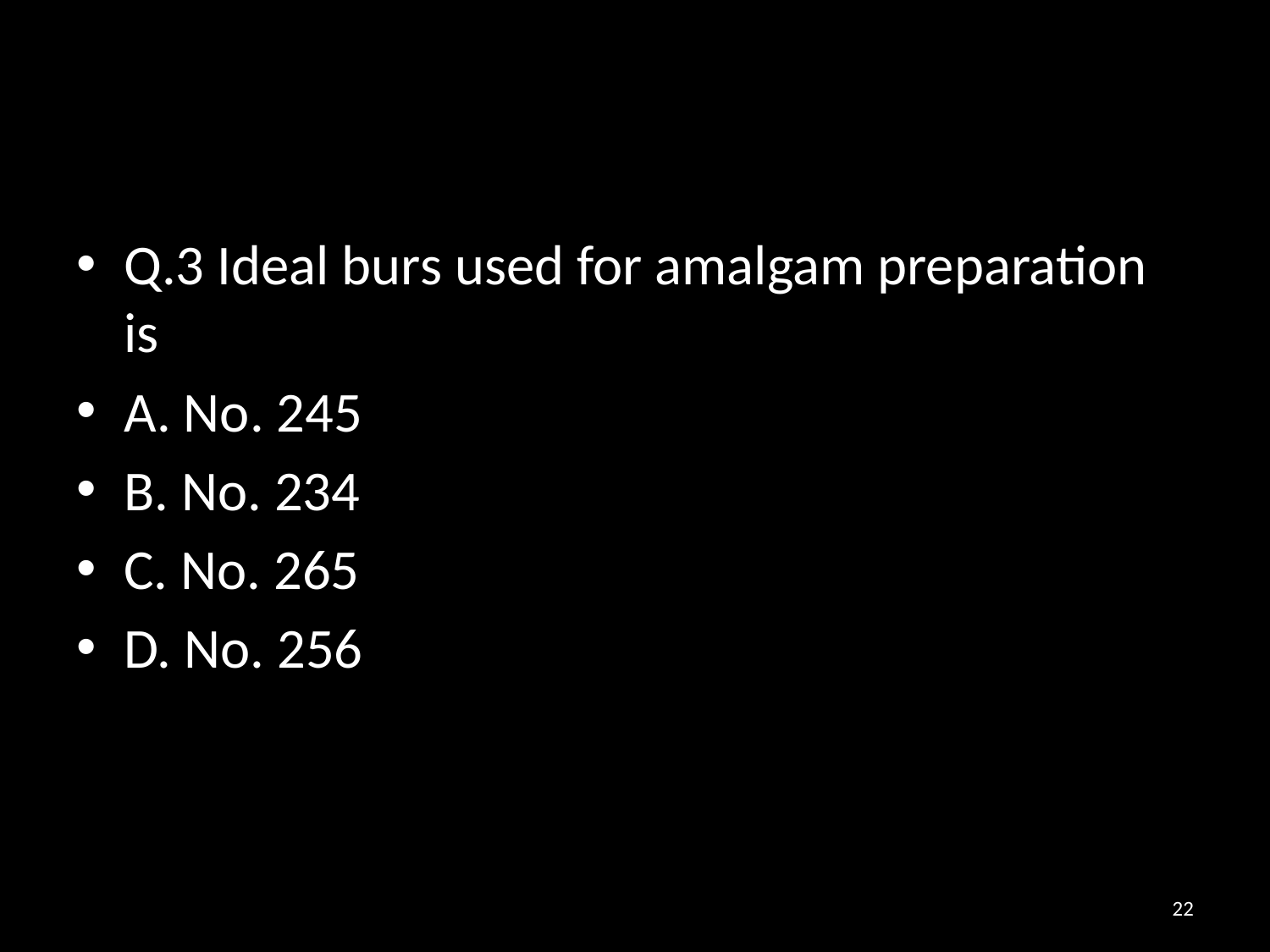

#
Q.3 Ideal burs used for amalgam preparation is
A. No. 245
B. No. 234
C. No. 265
D. No. 256
22